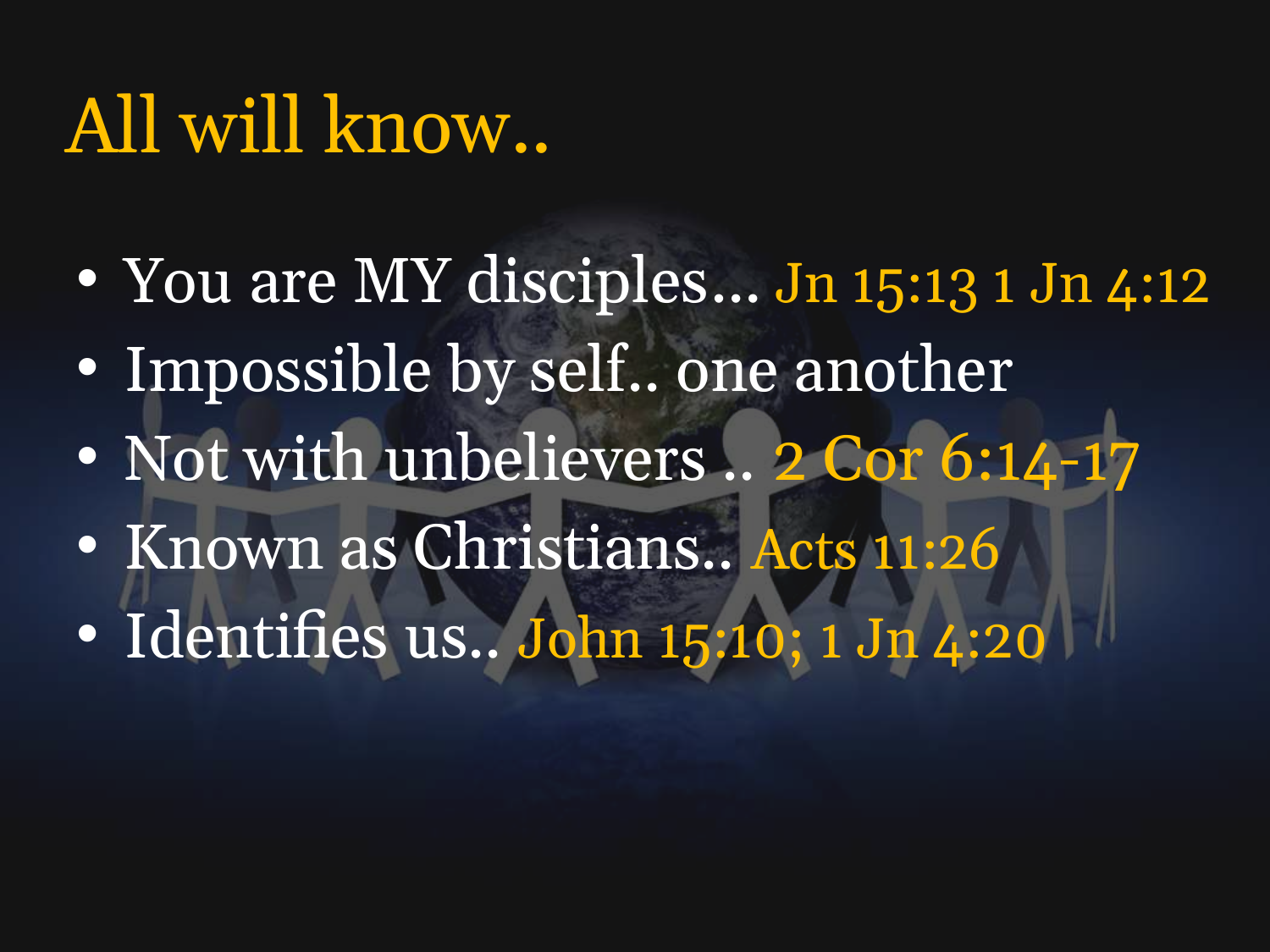

# All will know..
You are MY disciples… Jn 15:13 1 Jn 4:12
Impossible by self.. one another
Not with unbelievers .. 2 Cor 6:14-17
Known as Christians.. Acts 11:26
Identifies us.. John 15:10; 1 Jn 4:20